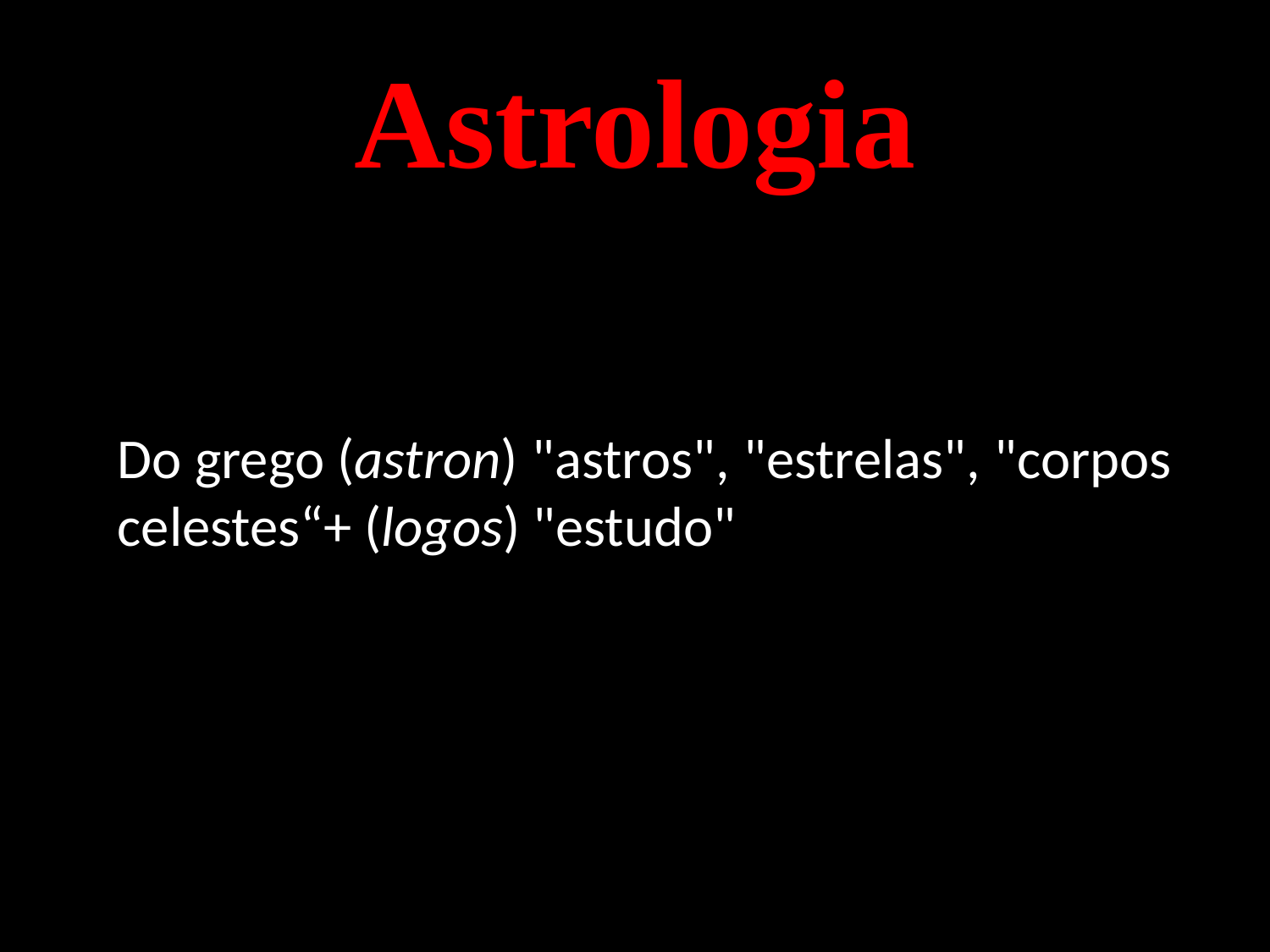

# Astrologia
Do grego (astron) "astros", "estrelas", "corpos celestes“+ (logos) "estudo"